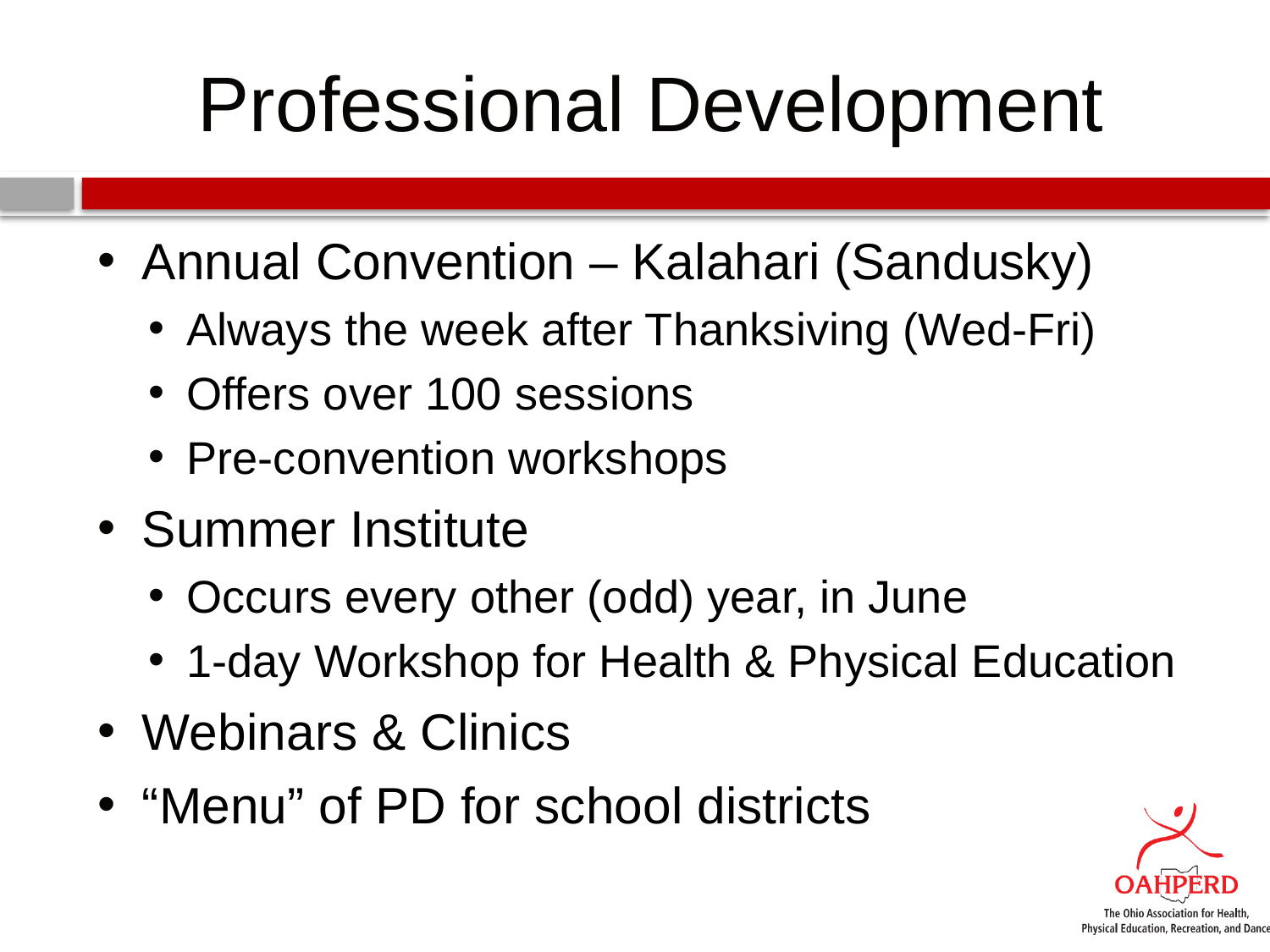

# Professional Development
Annual Convention – Kalahari (Sandusky)
Always the week after Thanksiving (Wed-Fri)
Offers over 100 sessions
Pre-convention workshops
Summer Institute
Occurs every other (odd) year, in June
1-day Workshop for Health & Physical Education
Webinars & Clinics
“Menu” of PD for school districts